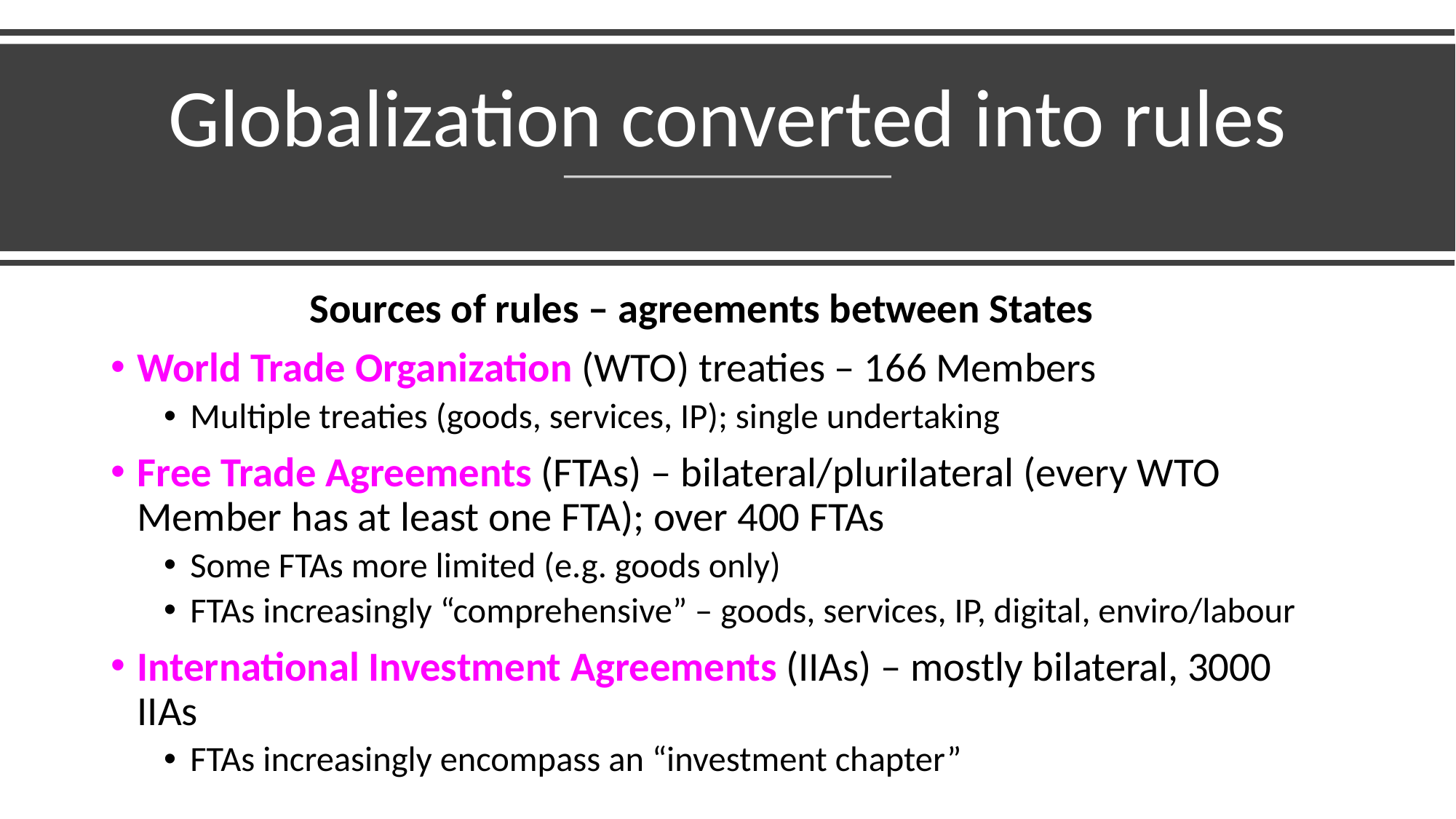

Globalization converted into rules

Sources of rules – agreements between States
World Trade Organization (WTO) treaties – 166 Members
Multiple treaties (goods, services, IP); single undertaking
Free Trade Agreements (FTAs) – bilateral/plurilateral (every WTO Member has at least one FTA); over 400 FTAs
Some FTAs more limited (e.g. goods only)
FTAs increasingly “comprehensive” – goods, services, IP, digital, enviro/labour
International Investment Agreements (IIAs) – mostly bilateral, 3000 IIAs
FTAs increasingly encompass an “investment chapter”